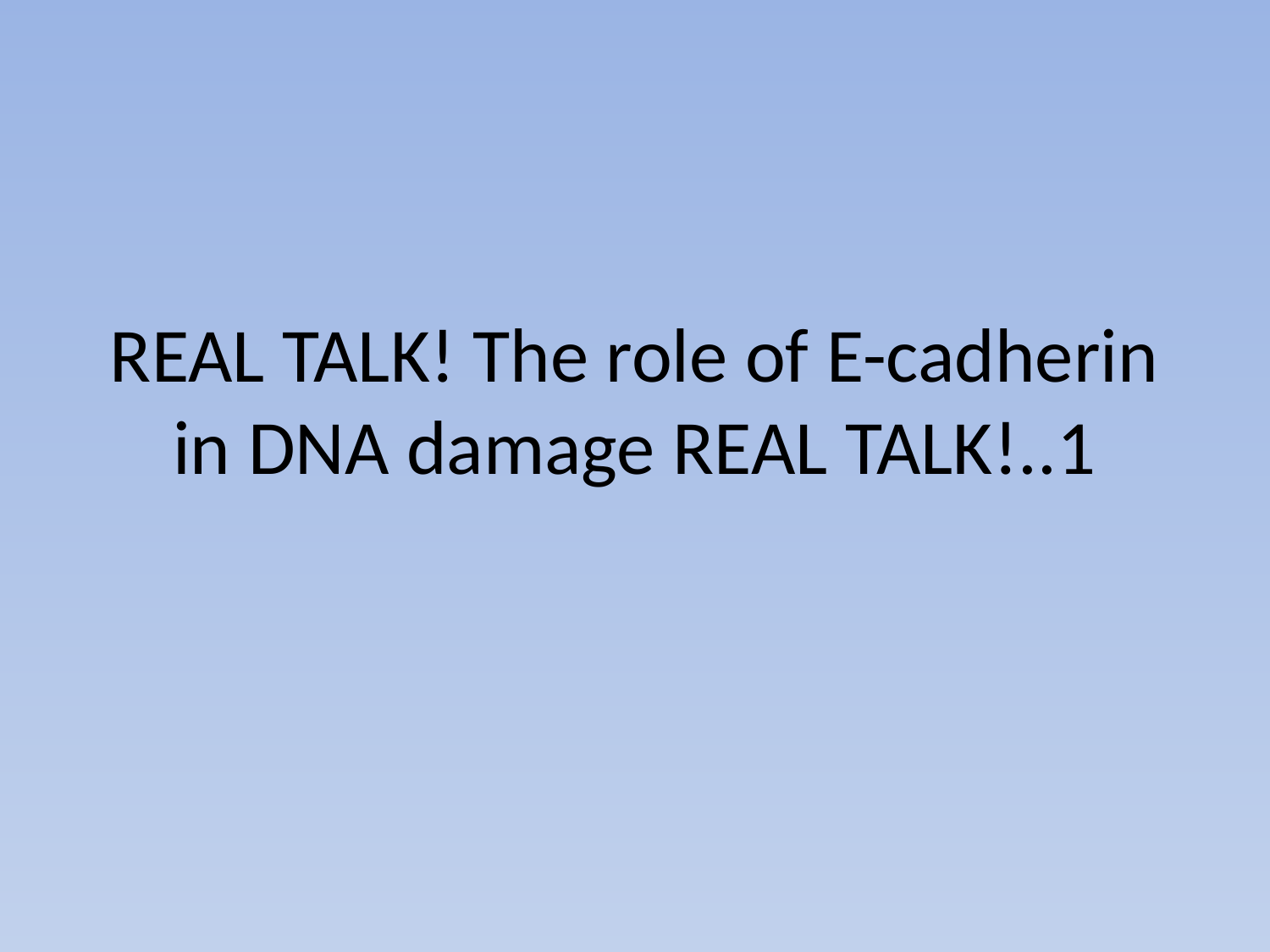

# REAL TALK! The role of E-cadherin in DNA damage REAL TALK!..1